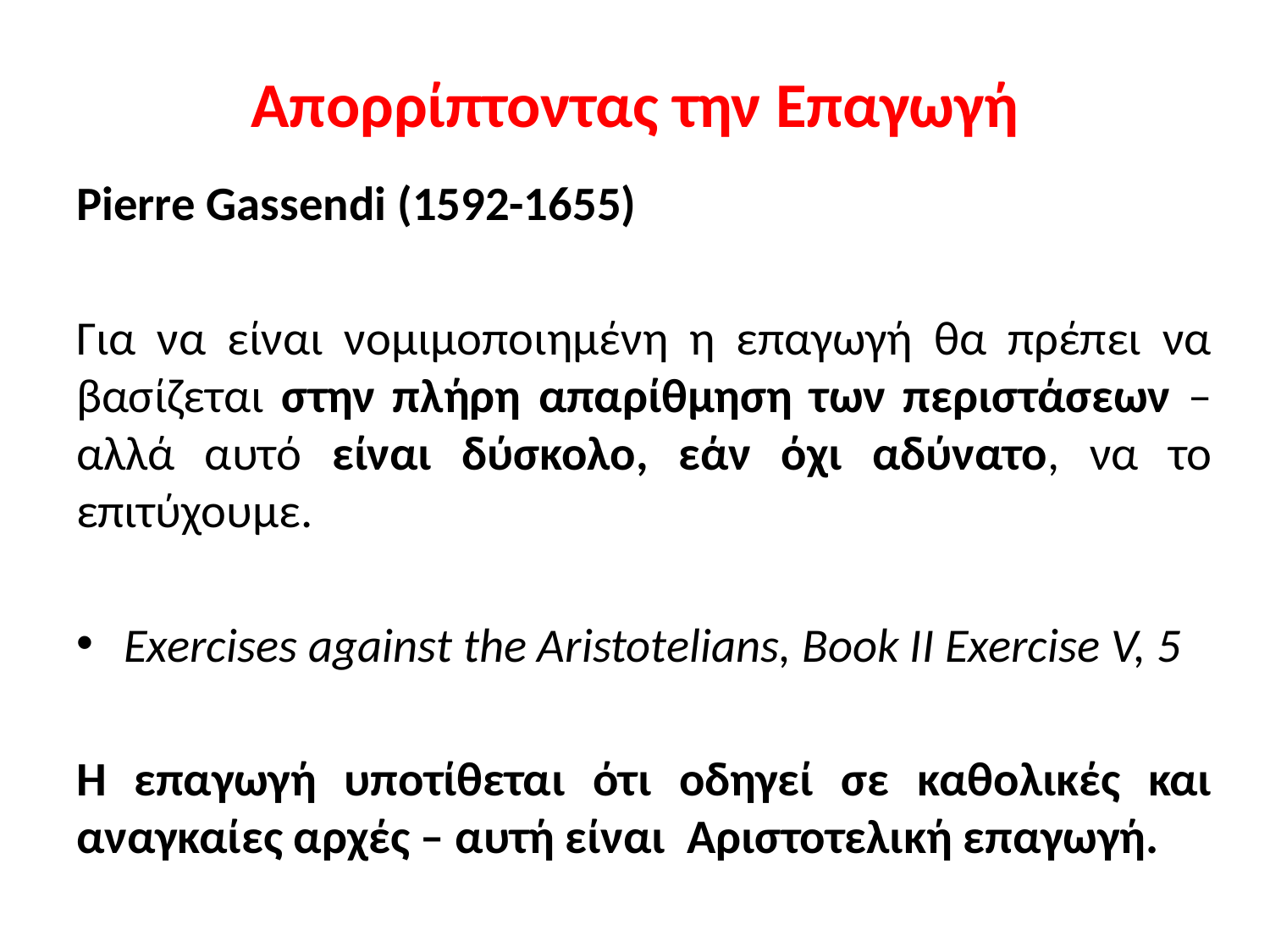

# Απορρίπτοντας την Επαγωγή
Pierre Gassendi (1592-1655)

Για να είναι νομιμοποιημένη η επαγωγή θα πρέπει να βασίζεται στην πλήρη απαρίθμηση των περιστάσεων – αλλά αυτό είναι δύσκολο, εάν όχι αδύνατο, να το επιτύχουμε.

Exercises against the Aristotelians, Book II Exercise V, 5

Η επαγωγή υποτίθεται ότι οδηγεί σε καθολικές και αναγκαίες αρχές – αυτή είναι  Αριστοτελική επαγωγή.